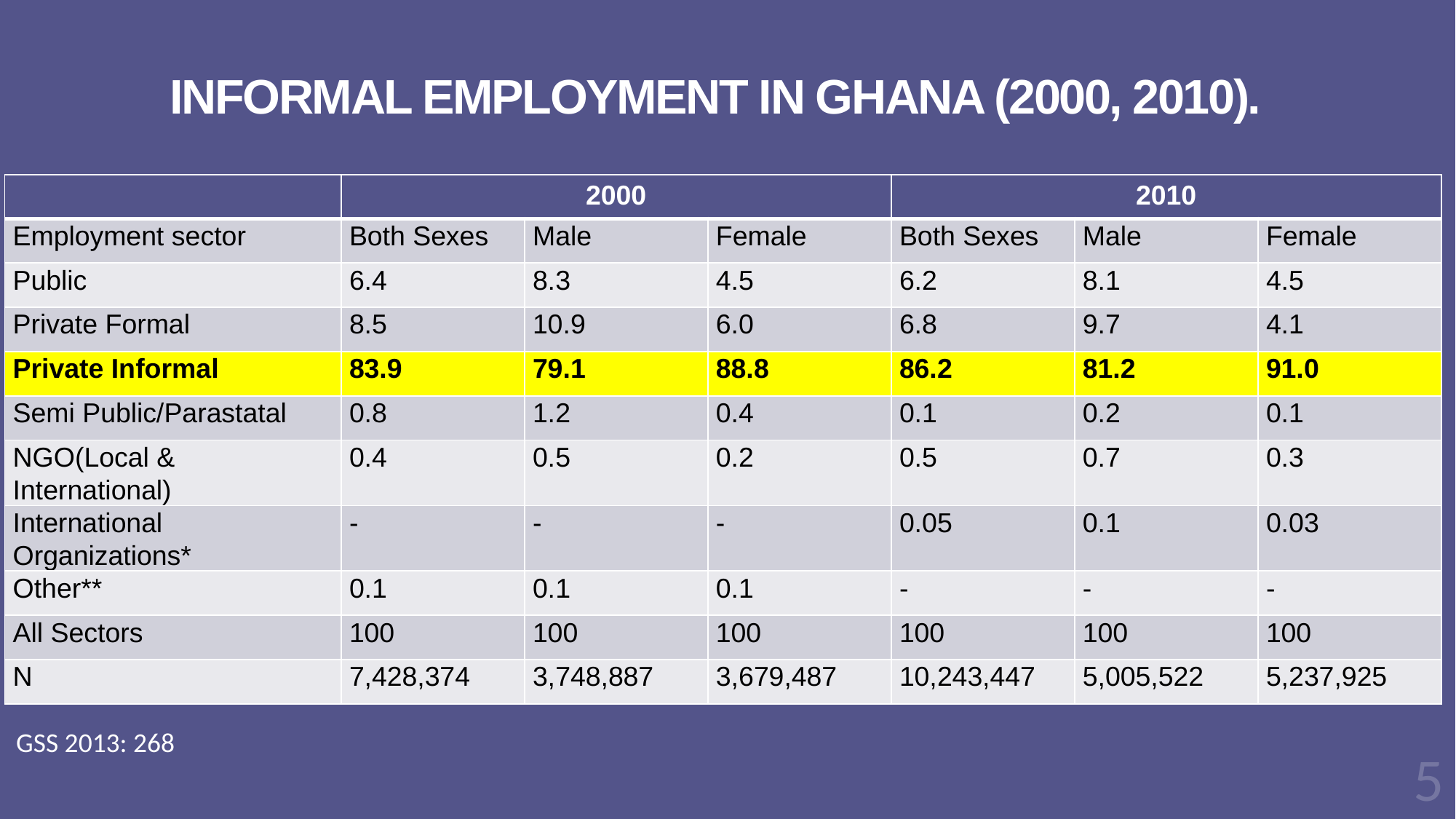

# INFORMAL EMPLOYMENT IN GHANA (2000, 2010).
|  | 2000 |  |  | 2010 |  |  |
| --- | --- | --- | --- | --- | --- | --- |
| Employment sector | Both Sexes | Male | Female | Both Sexes | Male | Female |
| Public | 6.4 | 8.3 | 4.5 | 6.2 | 8.1 | 4.5 |
| Private Formal | 8.5 | 10.9 | 6.0 | 6.8 | 9.7 | 4.1 |
| Private Informal | 83.9 | 79.1 | 88.8 | 86.2 | 81.2 | 91.0 |
| Semi Public/Parastatal | 0.8 | 1.2 | 0.4 | 0.1 | 0.2 | 0.1 |
| NGO(Local & International) | 0.4 | 0.5 | 0.2 | 0.5 | 0.7 | 0.3 |
| International Organizations\* | - | - | - | 0.05 | 0.1 | 0.03 |
| Other\*\* | 0.1 | 0.1 | 0.1 | - | - | - |
| All Sectors | 100 | 100 | 100 | 100 | 100 | 100 |
| N | 7,428,374 | 3,748,887 | 3,679,487 | 10,243,447 | 5,005,522 | 5,237,925 |
5
GSS 2013: 268